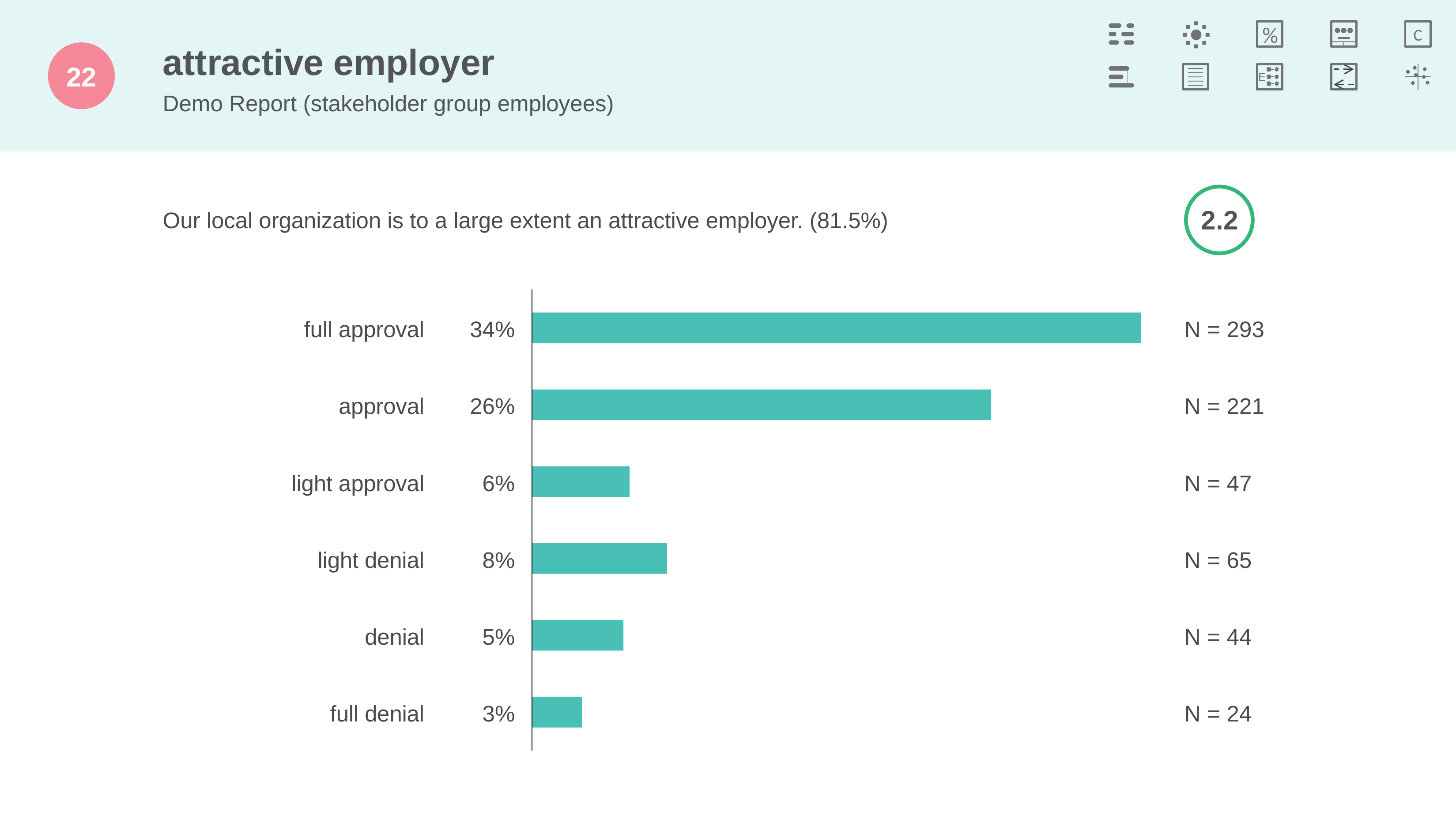

%

C
# attractive employer
Demo Report (stakeholder group employees)
22

E

2.2
Our local organization is to a large extent an attractive employer. (81.5%)
full approval
34%

N = 293

approval
26%
N = 221

light approval
6%
N = 47

light denial
8%
N = 65

denial
5%
N = 44

full denial
3%
N = 24